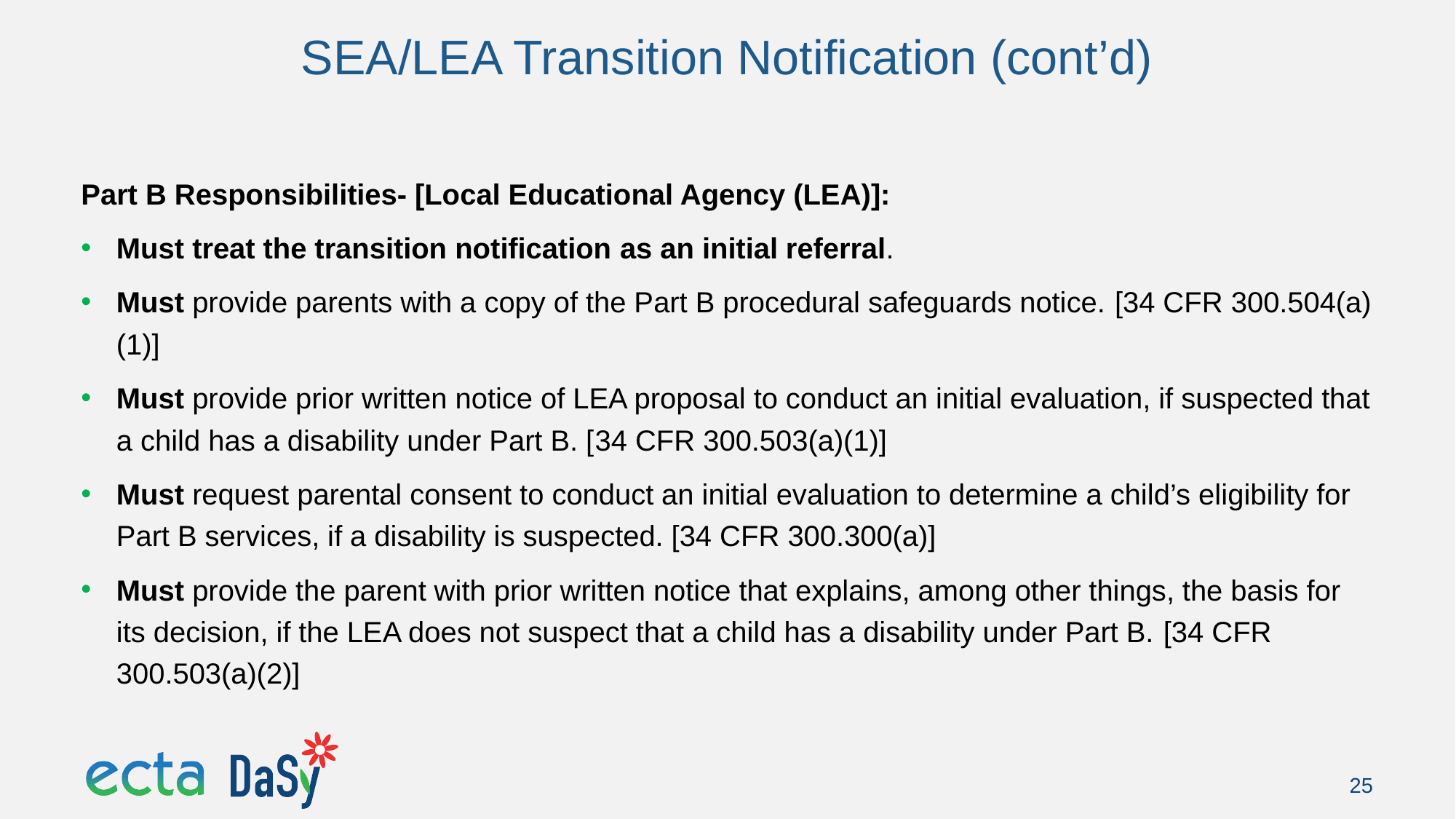

# SEA/LEA Transition Notification (cont’d)
Part B Responsibilities- [Local Educational Agency (LEA)]:
Must treat the transition notification as an initial referral.
Must provide parents with a copy of the Part B procedural safeguards notice. [34 CFR 300.504(a)(1)]
Must provide prior written notice of LEA proposal to conduct an initial evaluation, if suspected that a child has a disability under Part B. [34 CFR 300.503(a)(1)]
Must request parental consent to conduct an initial evaluation to determine a child’s eligibility for Part B services, if a disability is suspected. [34 CFR 300.300(a)]
Must provide the parent with prior written notice that explains, among other things, the basis for its decision, if the LEA does not suspect that a child has a disability under Part B. [34 CFR 300.503(a)(2)]

25